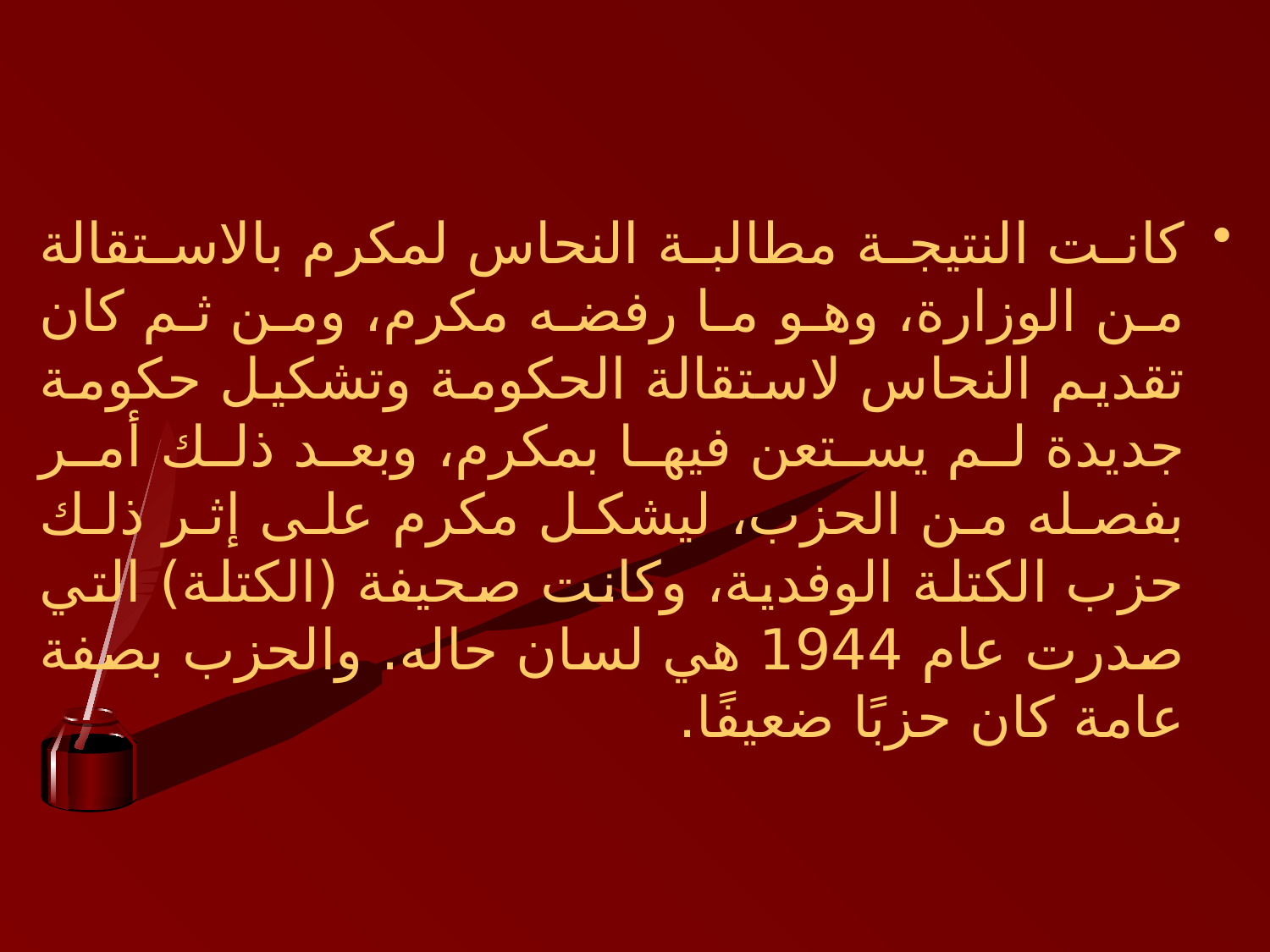

#
كانت النتيجة مطالبة النحاس لمكرم بالاستقالة من الوزارة، وهو ما رفضه مكرم، ومن ثم كان تقديم النحاس لاستقالة الحكومة وتشكيل حكومة جديدة لم يستعن فيها بمكرم، وبعد ذلك أمر بفصله من الحزب، ليشكل مكرم على إثر ذلك حزب الكتلة الوفدية، وكانت صحيفة (الكتلة) التي صدرت عام 1944 هي لسان حاله. والحزب بصفة عامة كان حزبًا ضعيفًا.